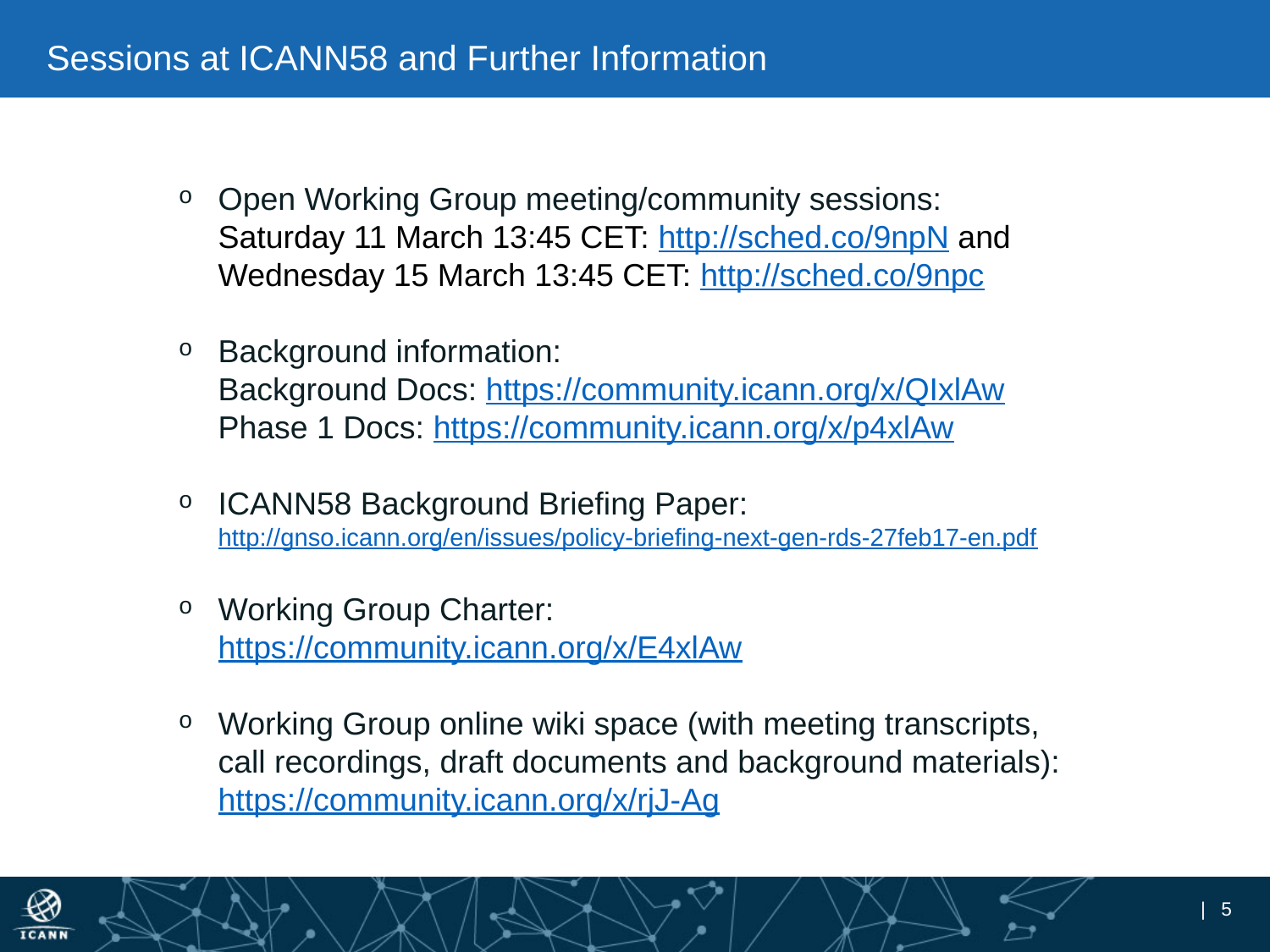

# Sessions at ICANN58 and Further Information
Open Working Group meeting/community sessions:
Saturday 11 March 13:45 CET: http://sched.co/9npN and 
Wednesday 15 March 13:45 CET: http://sched.co/9npc
Background information:
Background Docs: https://community.icann.org/x/QIxlAw
Phase 1 Docs: https://community.icann.org/x/p4xlAw

ICANN58 Background Briefing Paper:
http://gnso.icann.org/en/issues/policy-briefing-next-gen-rds-27feb17-en.pdf

Working Group Charter:
https://community.icann.org/x/E4xlAw

Working Group online wiki space (with meeting transcripts, call recordings, draft documents and background materials):
https://community.icann.org/x/rjJ-Ag